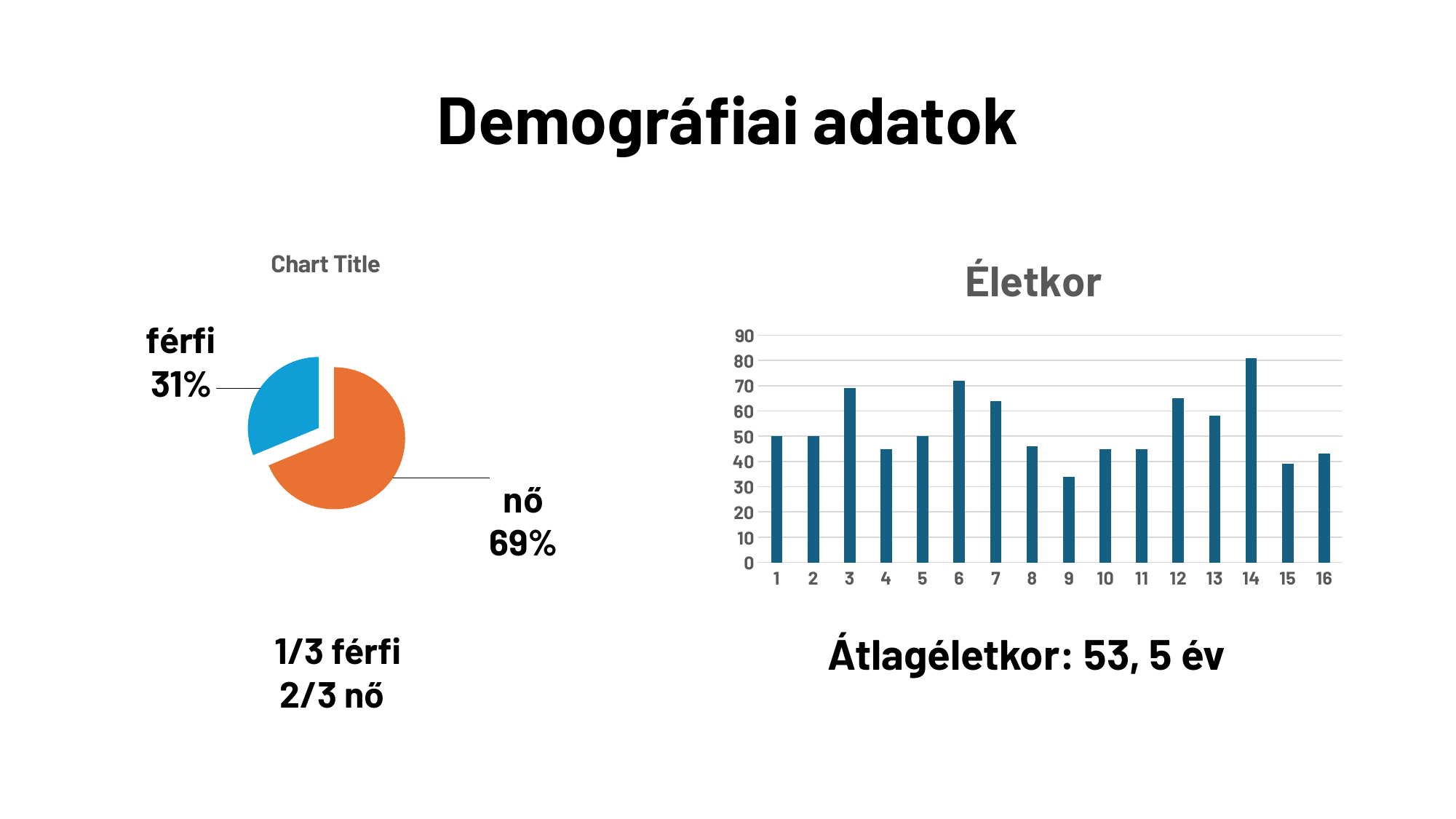

# Demográfiai adatok

### Chart:

| Category |  |
|---|---|
| nő | 11.0 |
| férfi | 5.0 |

### Chart: Életkor

| Category | életkor felvételkor |
|---|---|
Átlagéletkor: 53, 5 év
                              1/3 férfi
                               2/3 nő